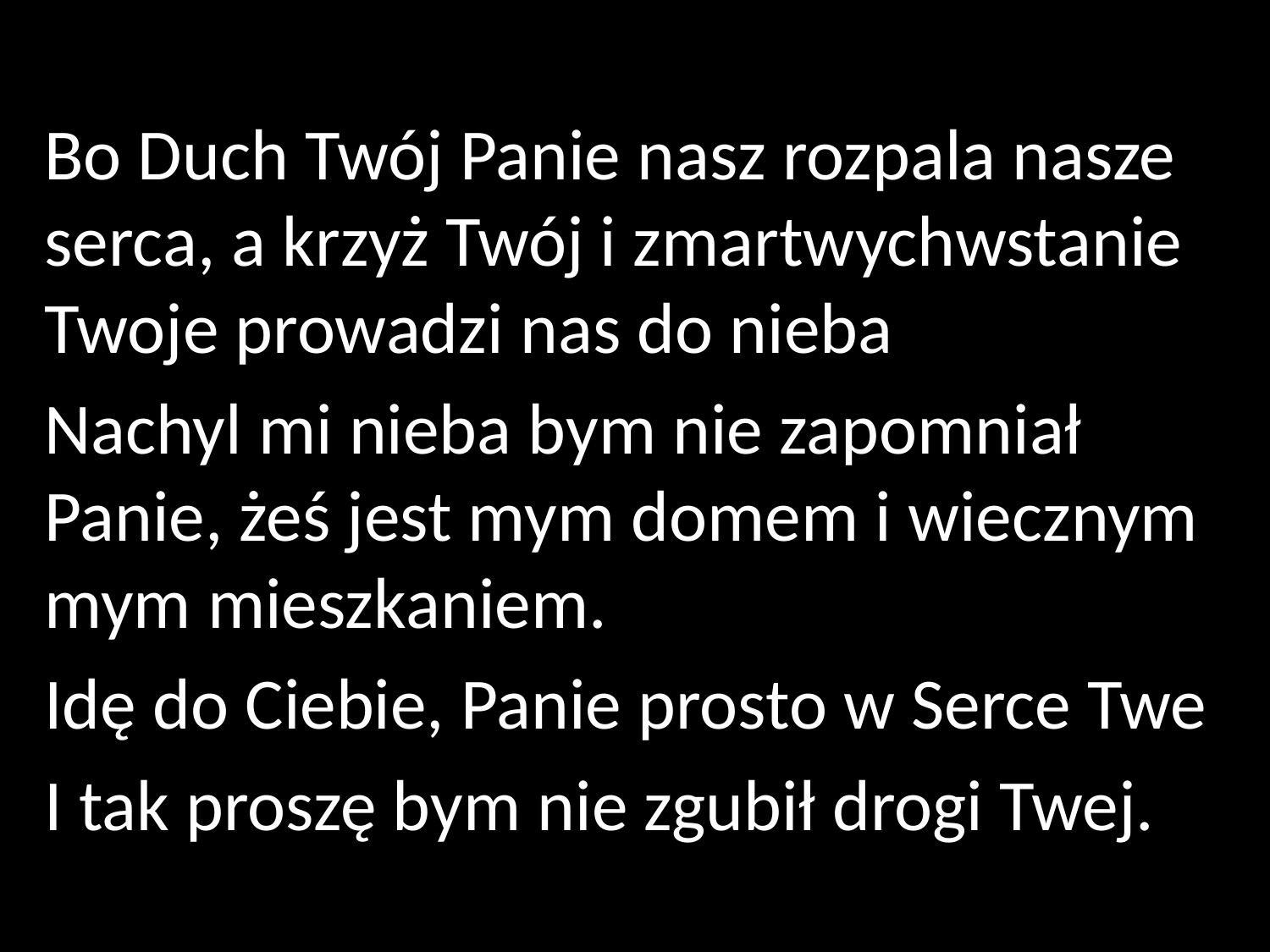

Bo Duch Twój Panie nasz rozpala nasze serca, a krzyż Twój i zmartwychwstanie Twoje prowadzi nas do nieba
Nachyl mi nieba bym nie zapomniał Panie, żeś jest mym domem i wiecznym mym mieszkaniem.
Idę do Ciebie, Panie prosto w Serce Twe
I tak proszę bym nie zgubił drogi Twej.